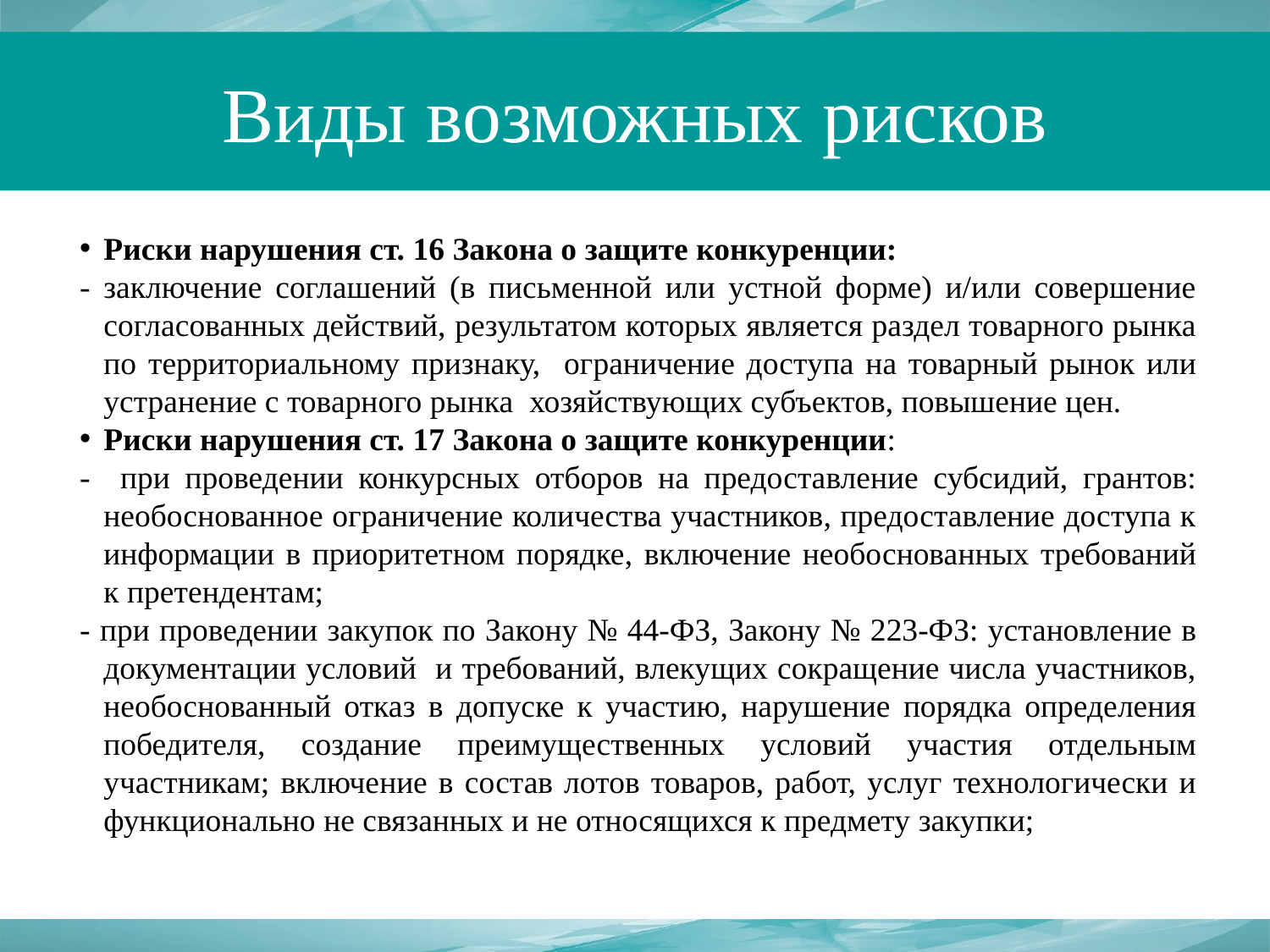

# Виды возможных рисков
Риски нарушения ст. 16 Закона о защите конкуренции:
- заключение соглашений (в письменной или устной форме) и/или совершение согласованных действий, результатом которых является раздел товарного рынка по территориальному признаку,  ограничение доступа на товарный рынок или устранение с товарного рынка  хозяйствующих субъектов, повышение цен.
Риски нарушения ст. 17 Закона о защите конкуренции:
-  при проведении конкурсных отборов на предоставление субсидий, грантов: необоснованное ограничение количества участников, предоставление доступа к информации в приоритетном порядке, включение необоснованных требований к претендентам;
- при проведении закупок по Закону № 44-ФЗ, Закону № 223-ФЗ: установление в документации условий  и требований, влекущих сокращение числа участников, необоснованный отказ в допуске к участию, нарушение порядка определения победителя, создание преимущественных условий участия отдельным участникам; включение в состав лотов товаров, работ, услуг технологически и функционально не связанных и не относящихся к предмету закупки;